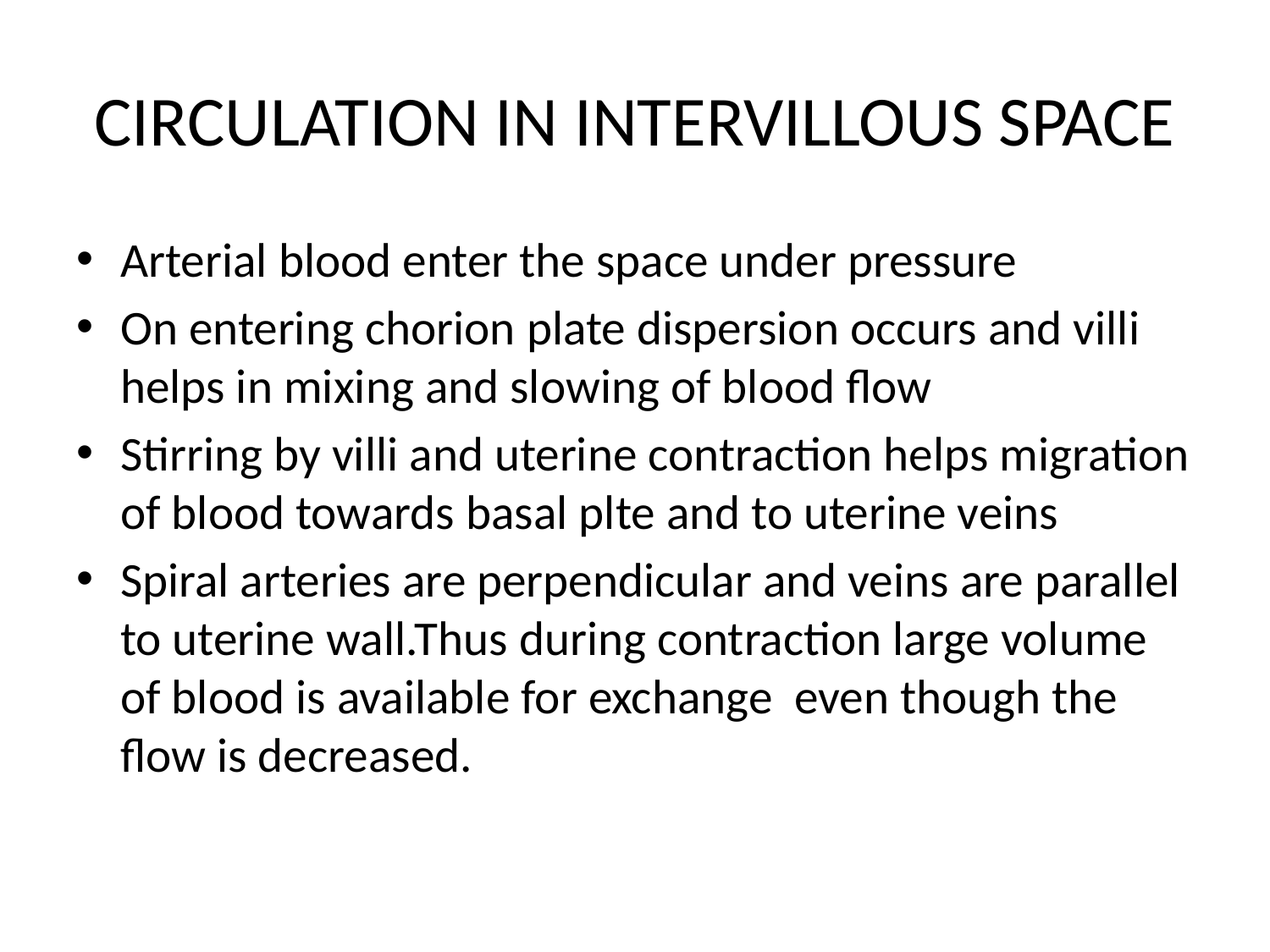

# CIRCULATION IN INTERVILLOUS SPACE
Arterial blood enter the space under pressure
On entering chorion plate dispersion occurs and villi helps in mixing and slowing of blood flow
Stirring by villi and uterine contraction helps migration of blood towards basal plte and to uterine veins
Spiral arteries are perpendicular and veins are parallel to uterine wall.Thus during contraction large volume of blood is available for exchange  even though the flow is decreased.